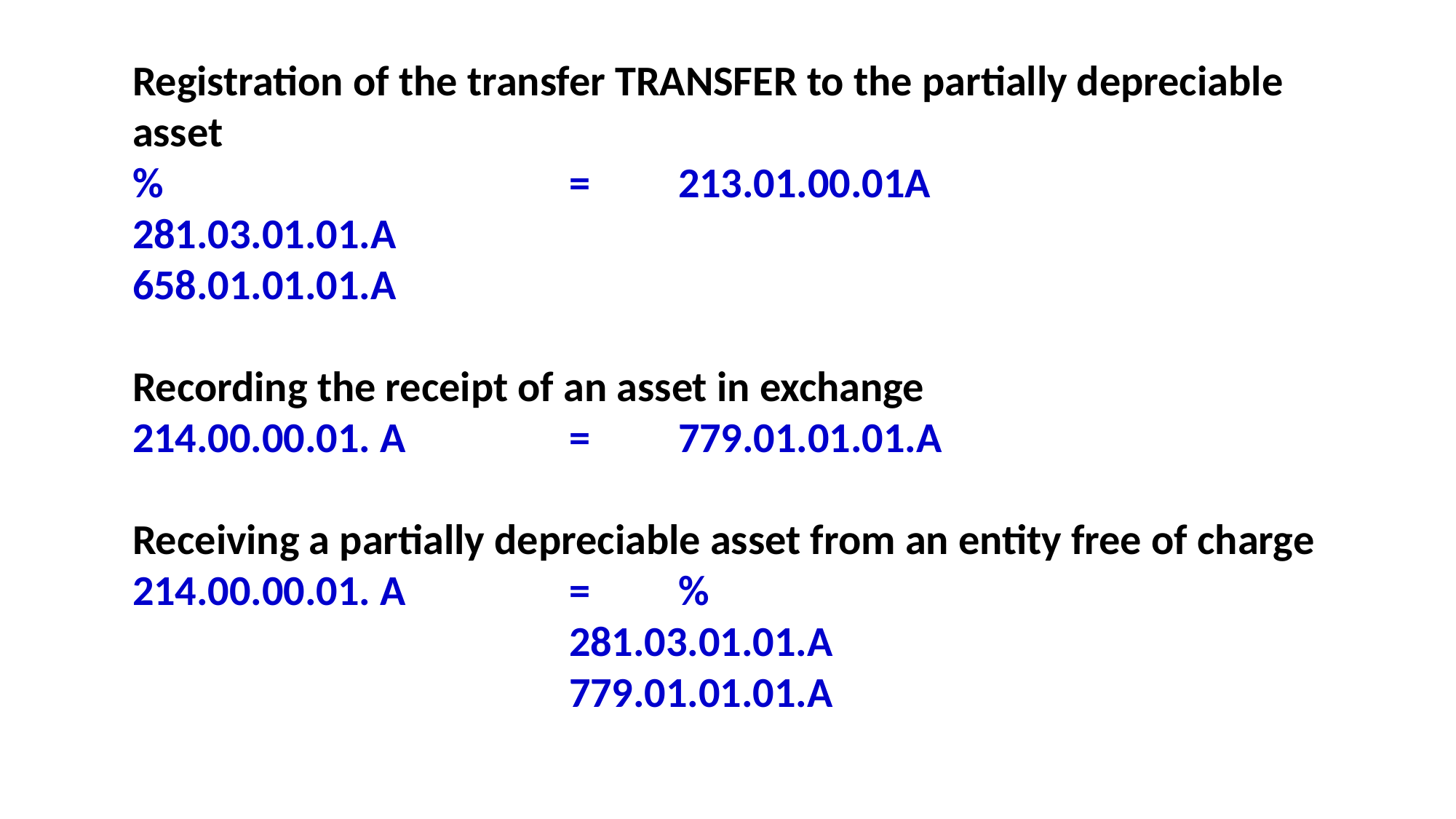

Registration of the transfer TRANSFER to the partially depreciable asset
%				=	213.01.00.01A
281.03.01.01.A
658.01.01.01.A

Recording the receipt of an asset in exchange
214.00.00.01. A		=	779.01.01.01.A

Receiving a partially depreciable asset from an entity free of charge
214.00.00.01. A		=	%
				281.03.01.01.A
				779.01.01.01.A